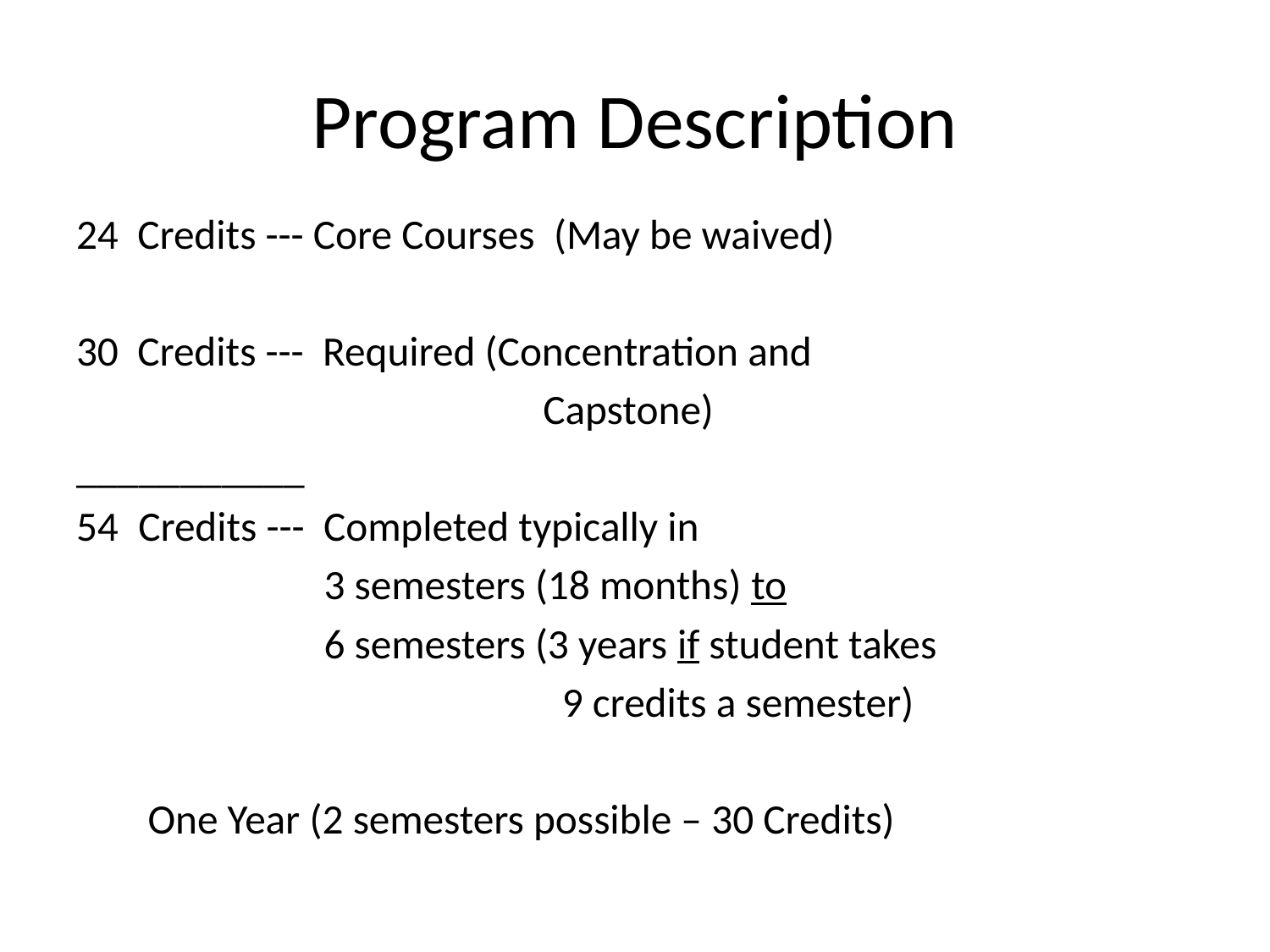

# Program Description
24  Credits --- Core Courses  (May be waived)

30  Credits ---  Required (Concentration and
                                                 Capstone)
___________
Credits ---  Completed typically in
                          3 semesters (18 months) to
                          6 semesters (3 years if student takes
                                                   9 credits a semester)

			 One Year (2 semesters possible – 30 Credits)